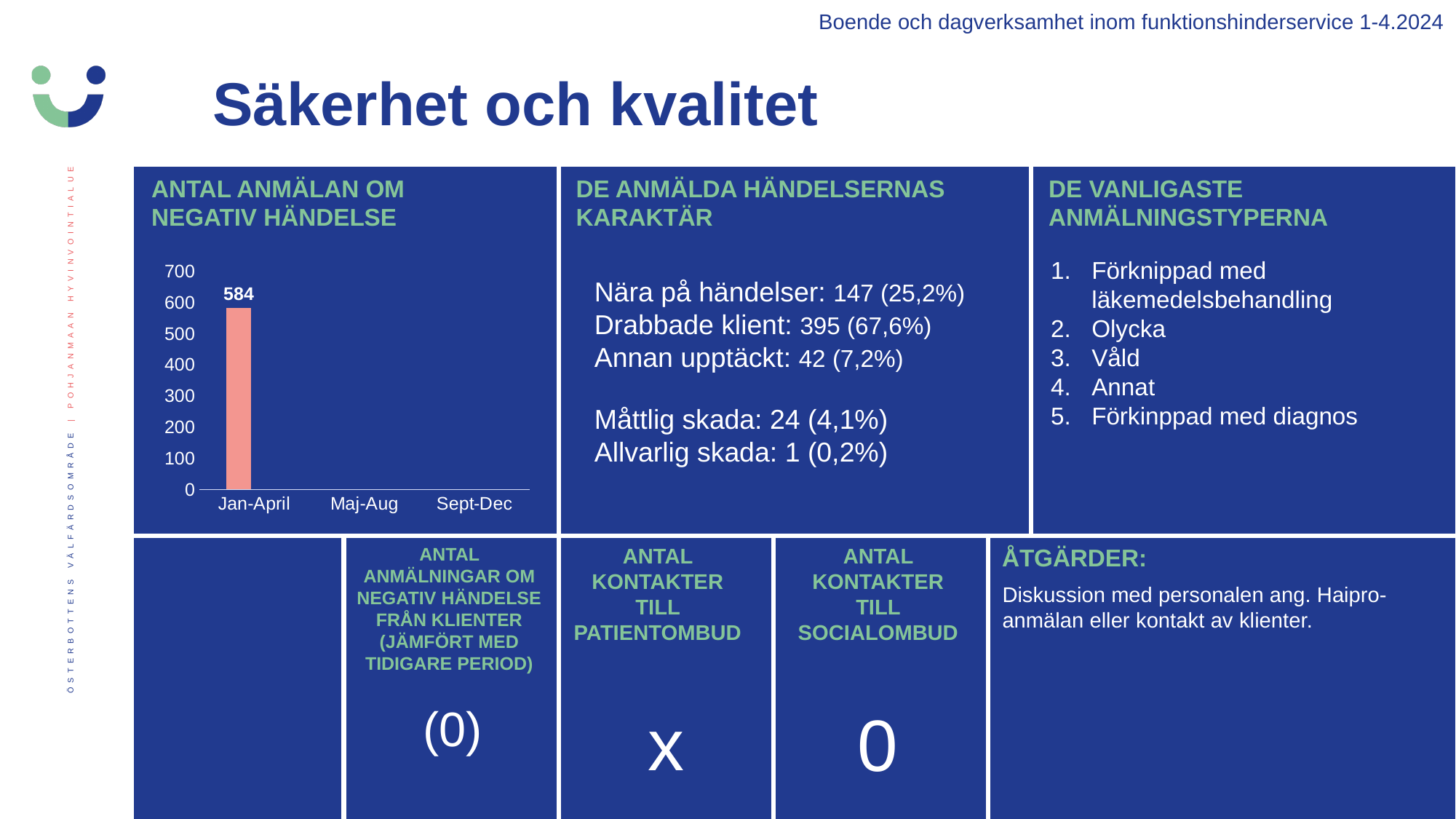

Boende och dagverksamhet inom funktionshinderservice 1-4.2024
Säkerhet och kvalitet
DE VANLIGASTE ANMÄLNINGSTYPERNA

### Chart

| Category | 2024 | 2025 |
|---|---|---|
| Jan-April | 584.0 | None |
| Maj-Aug | None | None |
| Sept-Dec | None | None |
Förknippad med läkemedelsbehandling
Olycka
Våld
Annat
Förkinppad med diagnos

Nära på händelser: 147 (25,2%)
Drabbade klient: 395 (67,6%)
Annan upptäckt: 42 (7,2%)

Måttlig skada: 24 (4,1%)
Allvarlig skada: 1 (0,2%)

ANTAL ANMÄLNINGAR OM NEGATIV HÄNDELSE FRÅN KLIENTER (JÄMFÖRT MED TIDIGARE PERIOD)
ANTAL KONTAKTER TILL PATIENTOMBUD
ANTAL KONTAKTER TILL SOCIALOMBUD
ÅTGÄRDER:
Diskussion med personalen ang. Haipro-anmälan eller kontakt av klienter.

(0)
x
0